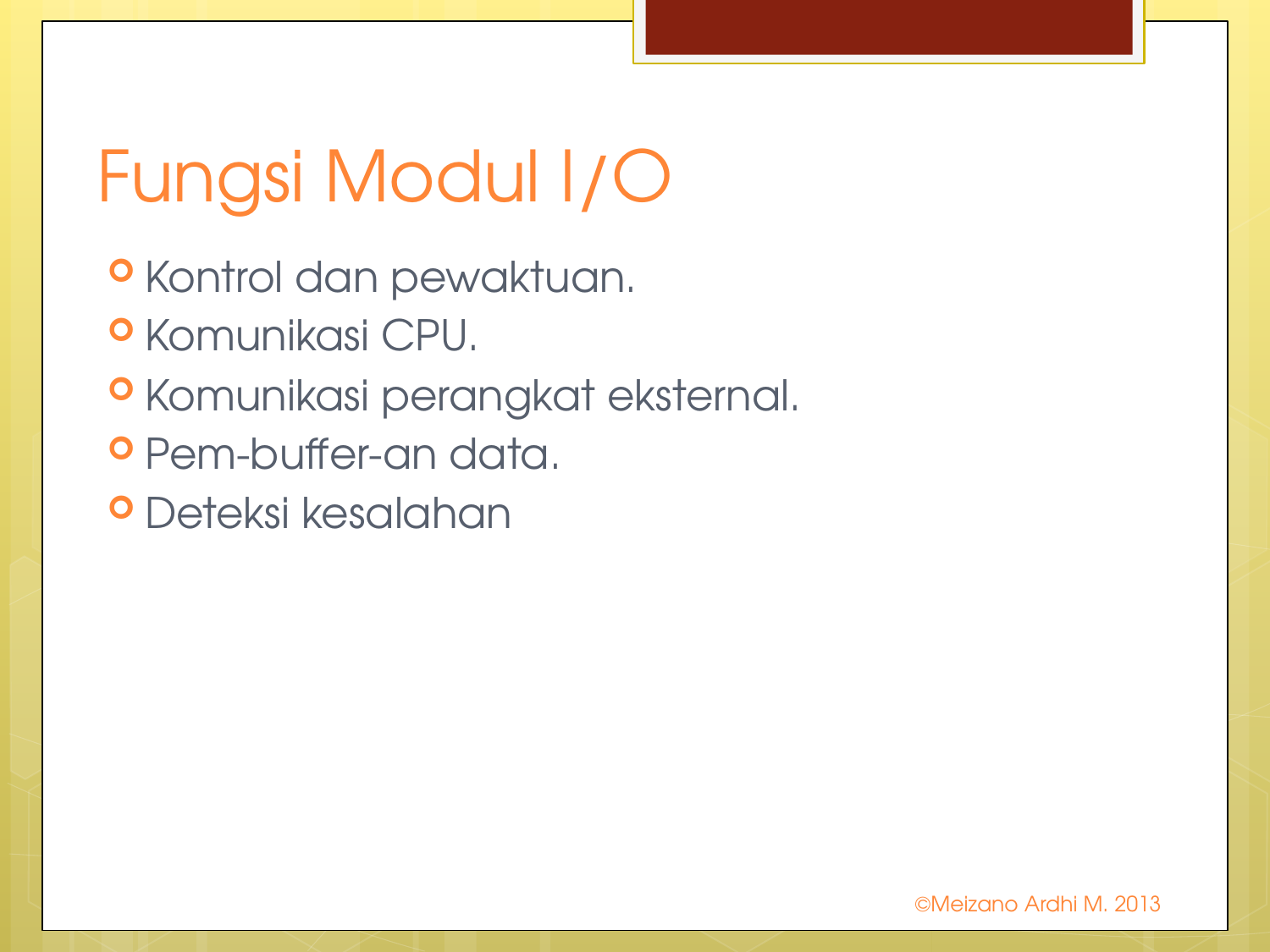

# Fungsi Modul I/O
Kontrol dan pewaktuan.
Komunikasi CPU.
Komunikasi perangkat eksternal.
Pem-buffer-an data.
Deteksi kesalahan
©Meizano Ardhi M. 2013